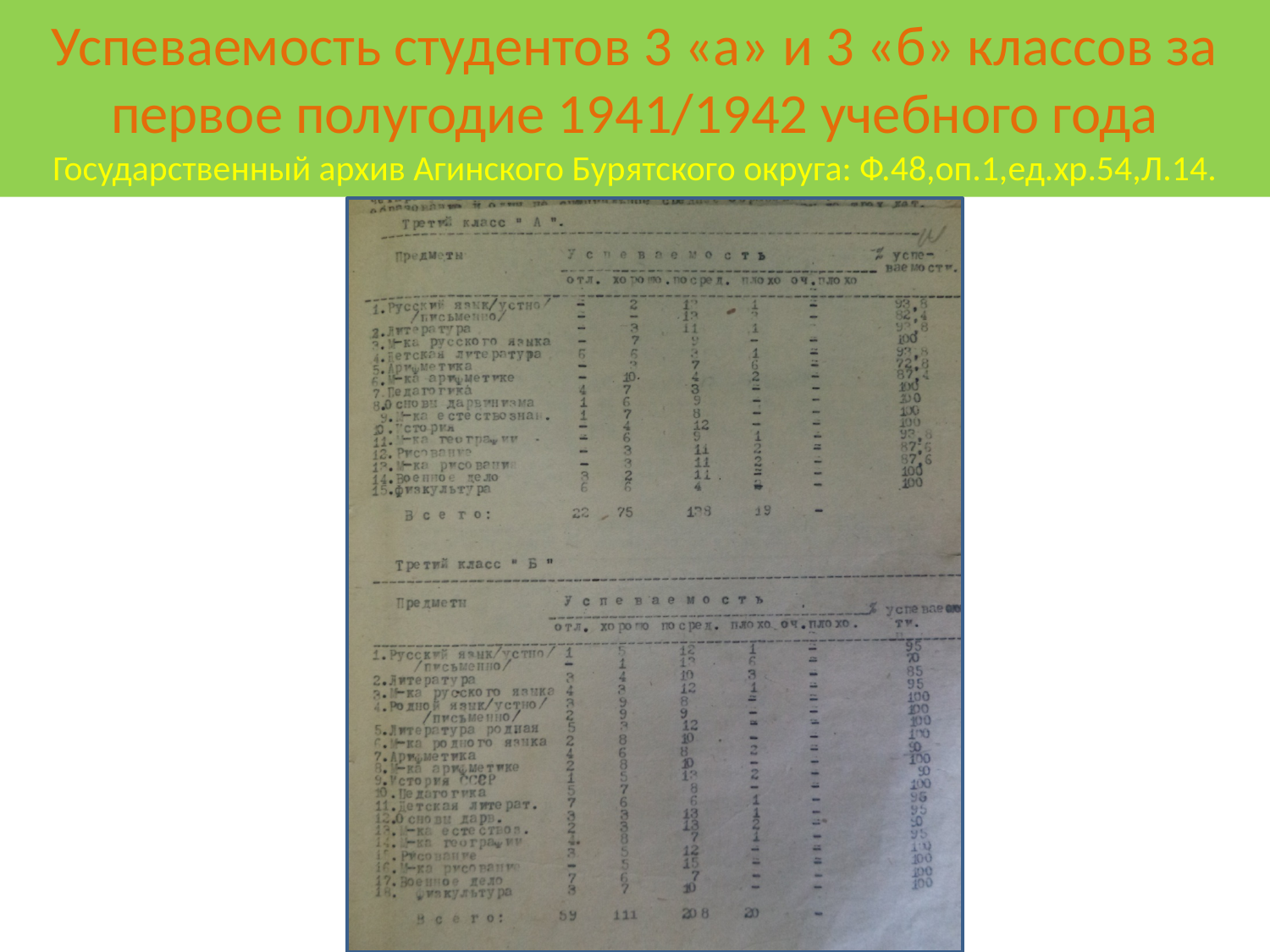

# Успеваемость студентов 3 «а» и 3 «б» классов за первое полугодие 1941/1942 учебного года Государственный архив Агинского Бурятского округа: Ф.48,оп.1,ед.хр.54,Л.14.